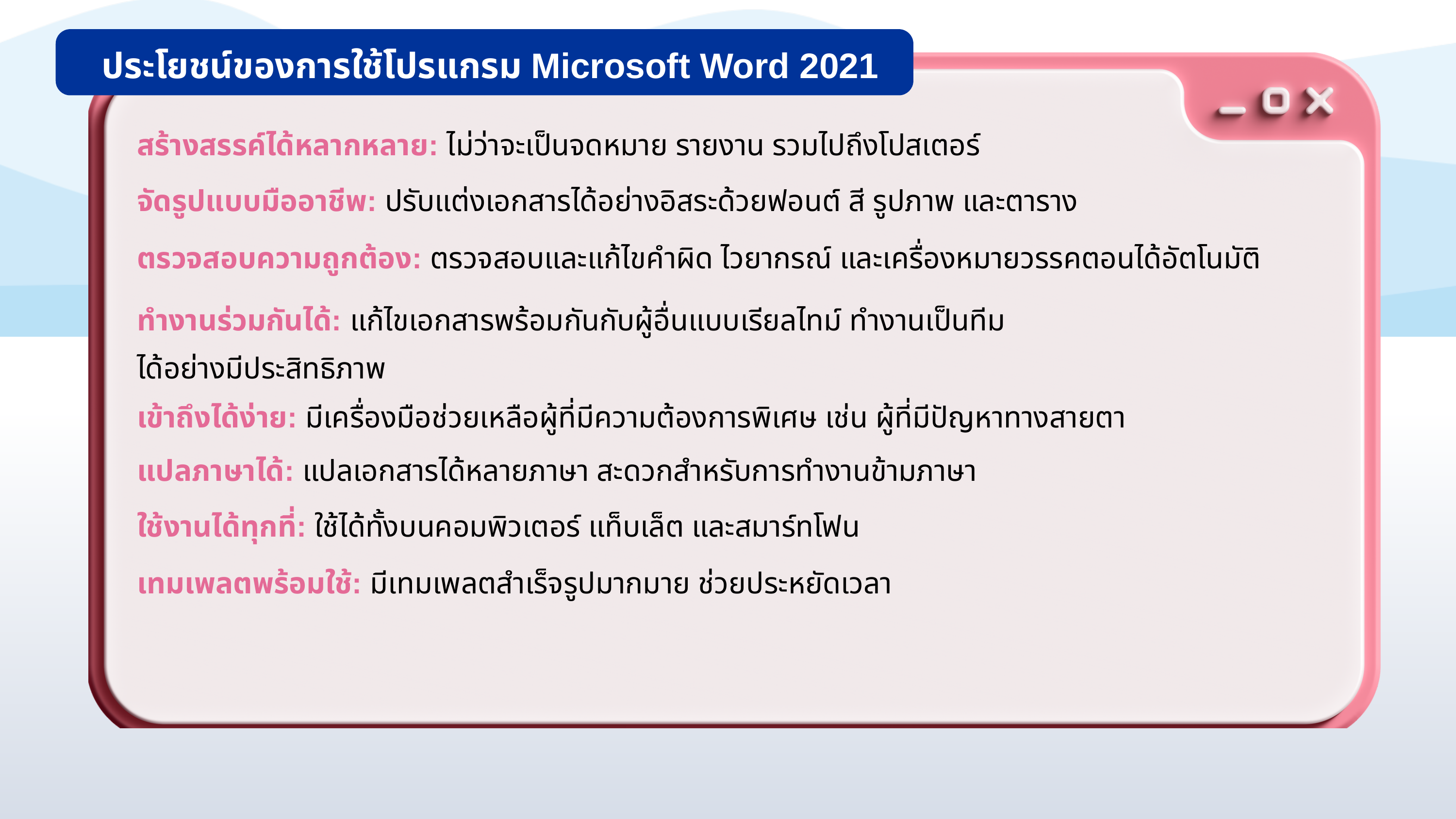

ประโยชน์ของการใช้โปรแกรม Microsoft Word 2021

สร้างสรรค์ได้หลากหลาย: ไม่ว่าจะเป็นจดหมาย รายงาน รวมไปถึงโปสเตอร์
จัดรูปแบบมืออาชีพ: ปรับแต่งเอกสารได้อย่างอิสระด้วยฟอนต์ สี รูปภาพ และตาราง
ตรวจสอบความถูกต้อง: ตรวจสอบและแก้ไขคำผิด ไวยากรณ์ และเครื่องหมายวรรคตอนได้อัตโนมัติ
ทำงานร่วมกันได้: แก้ไขเอกสารพร้อมกันกับผู้อื่นแบบเรียลไทม์ ทำงานเป็นทีม
ได้อย่างมีประสิทธิภาพ
เข้าถึงได้ง่าย: มีเครื่องมือช่วยเหลือผู้ที่มีความต้องการพิเศษ เช่น ผู้ที่มีปัญหาทางสายตา
แปลภาษาได้: แปลเอกสารได้หลายภาษา สะดวกสำหรับการทำงานข้ามภาษา
ใช้งานได้ทุกที่: ใช้ได้ทั้งบนคอมพิวเตอร์ แท็บเล็ต และสมาร์ทโฟน
เทมเพลตพร้อมใช้: มีเทมเพลตสำเร็จรูปมากมาย ช่วยประหยัดเวลา